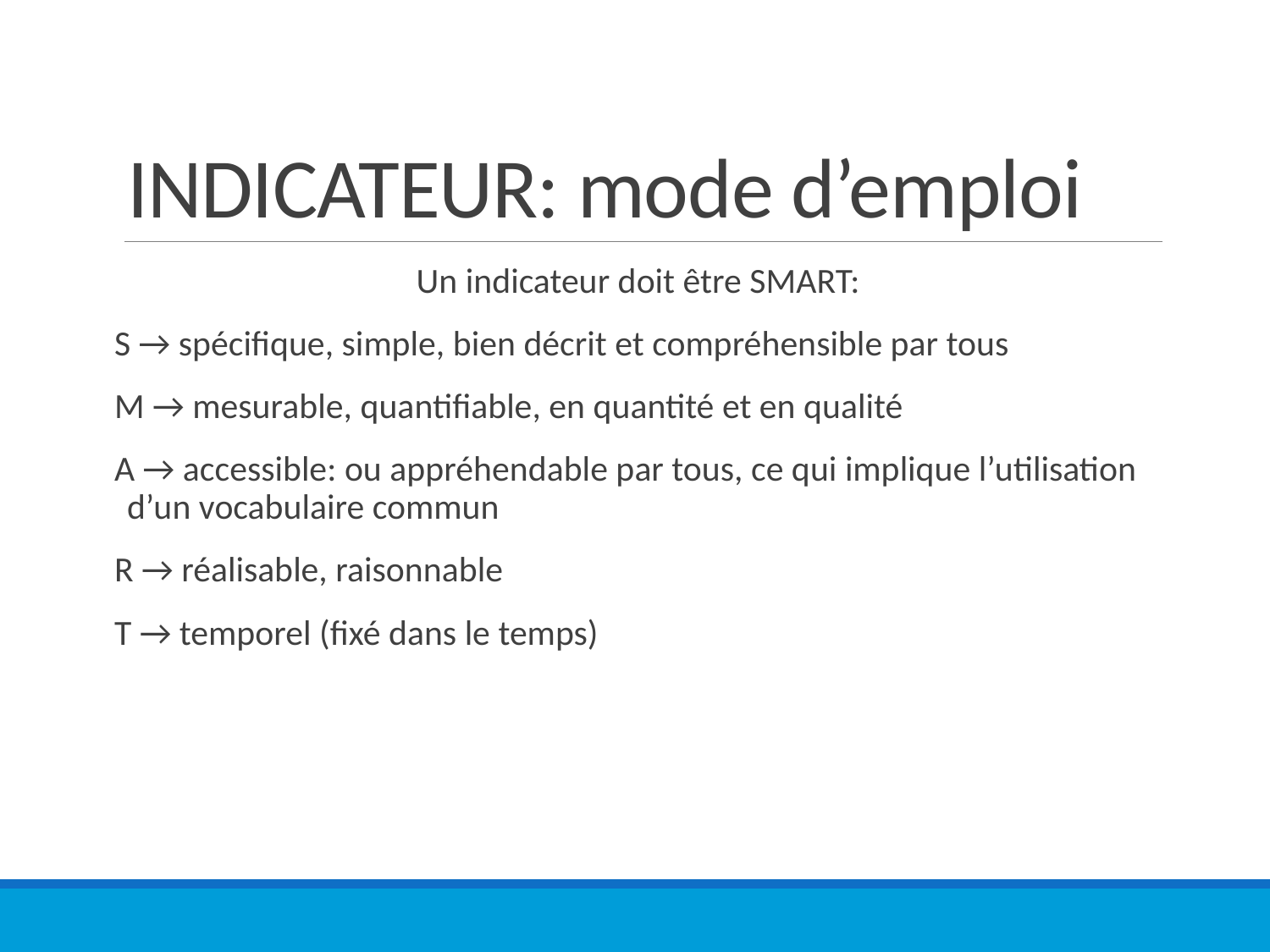

# INDICATEUR: mode d’emploi
Un indicateur doit être SMART:
S → spécifique, simple, bien décrit et compréhensible par tous
M → mesurable, quantifiable, en quantité et en qualité
A → accessible: ou appréhendable par tous, ce qui implique l’utilisation d’un vocabulaire commun
R → réalisable, raisonnable
T → temporel (fixé dans le temps)